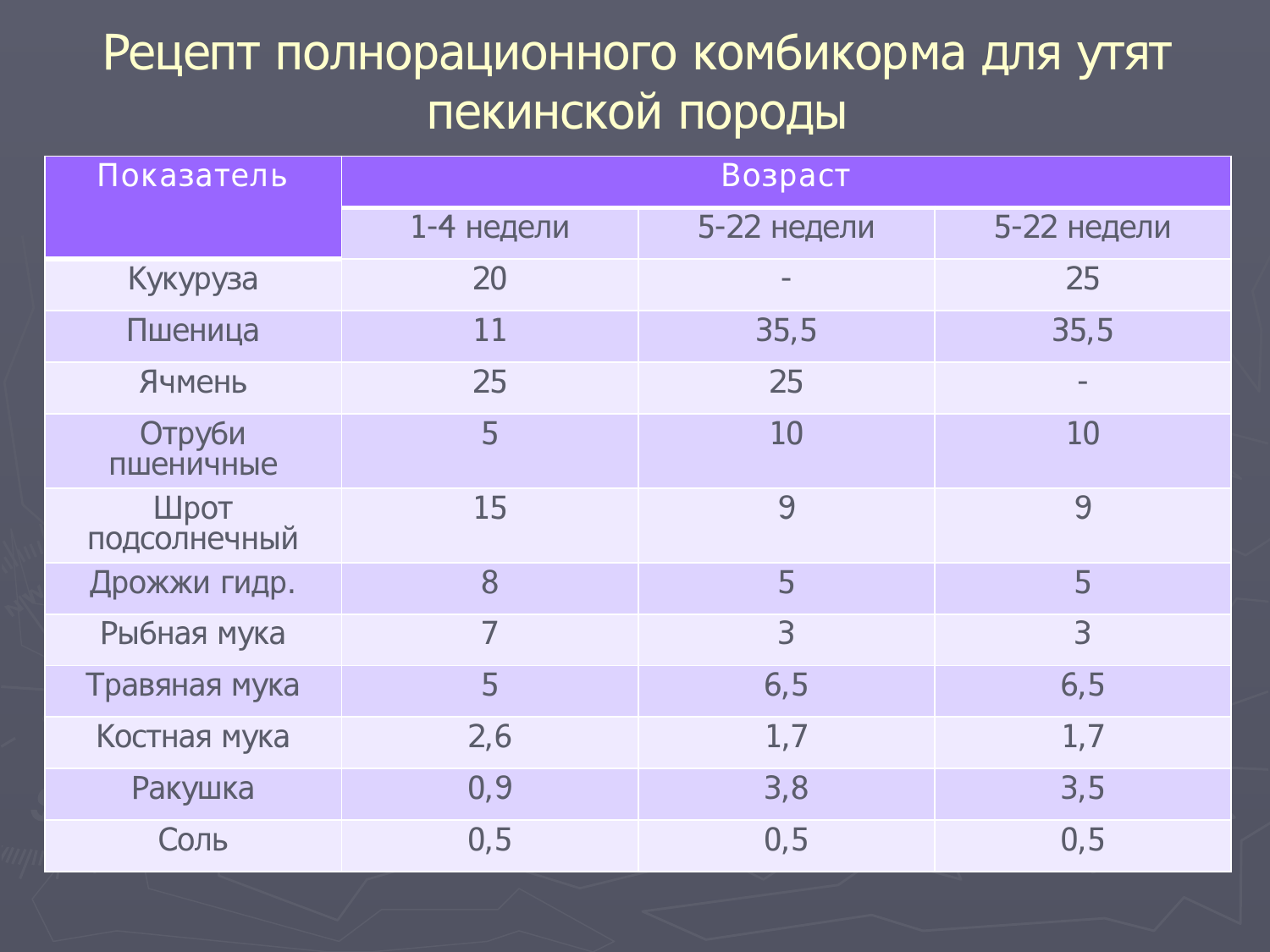

# Рецепт полнорационного комбикорма для утят пекинской породы
| Показатель | Возраст |  |  |
| --- | --- | --- | --- |
|  | 1-4 недели | 5-22 недели | 5-22 недели |
| Кукуруза | 20 | - | 25 |
| Пшеница | 11 | 35,5 | 35,5 |
| Ячмень | 25 | 25 | - |
| Отруби пшеничные | 5 | 10 | 10 |
| Шрот подсолнечный | 15 | 9 | 9 |
| Дрожжи гидр. | 8 | 5 | 5 |
| Рыбная мука | 7 | 3 | 3 |
| Травяная мука | 5 | 6,5 | 6,5 |
| Костная мука | 2,6 | 1,7 | 1,7 |
| Ракушка | 0,9 | 3,8 | 3,5 |
| Соль | 0,5 | 0,5 | 0,5 |